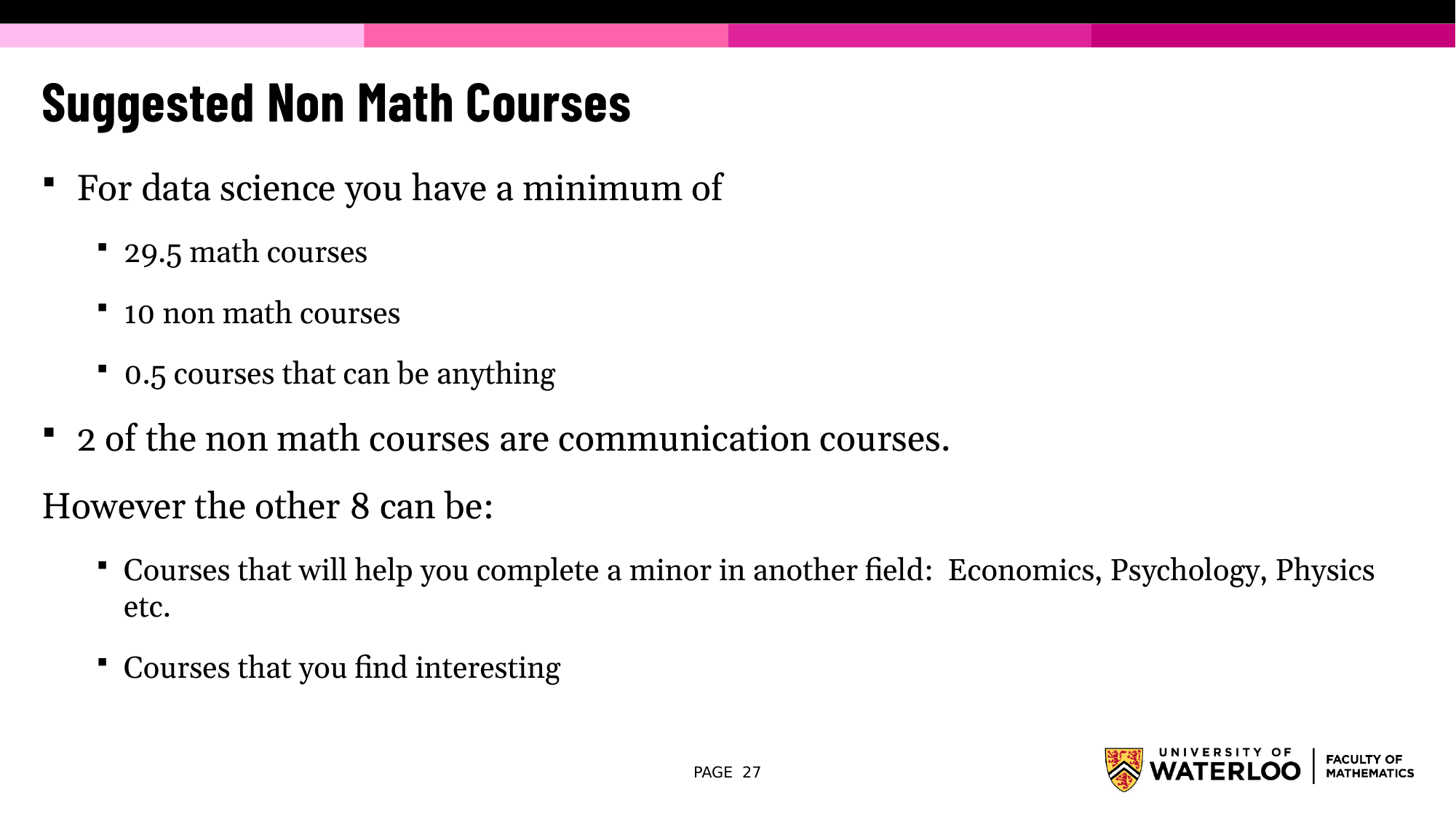

# Suggested Non Math Courses
For data science you have a minimum of
29.5 math courses
10 non math courses
0.5 courses that can be anything
2 of the non math courses are communication courses.
However the other 8 can be:
Courses that will help you complete a minor in another field:  Economics, Psychology, Physics etc.
Courses that you find interesting
PAGE  27